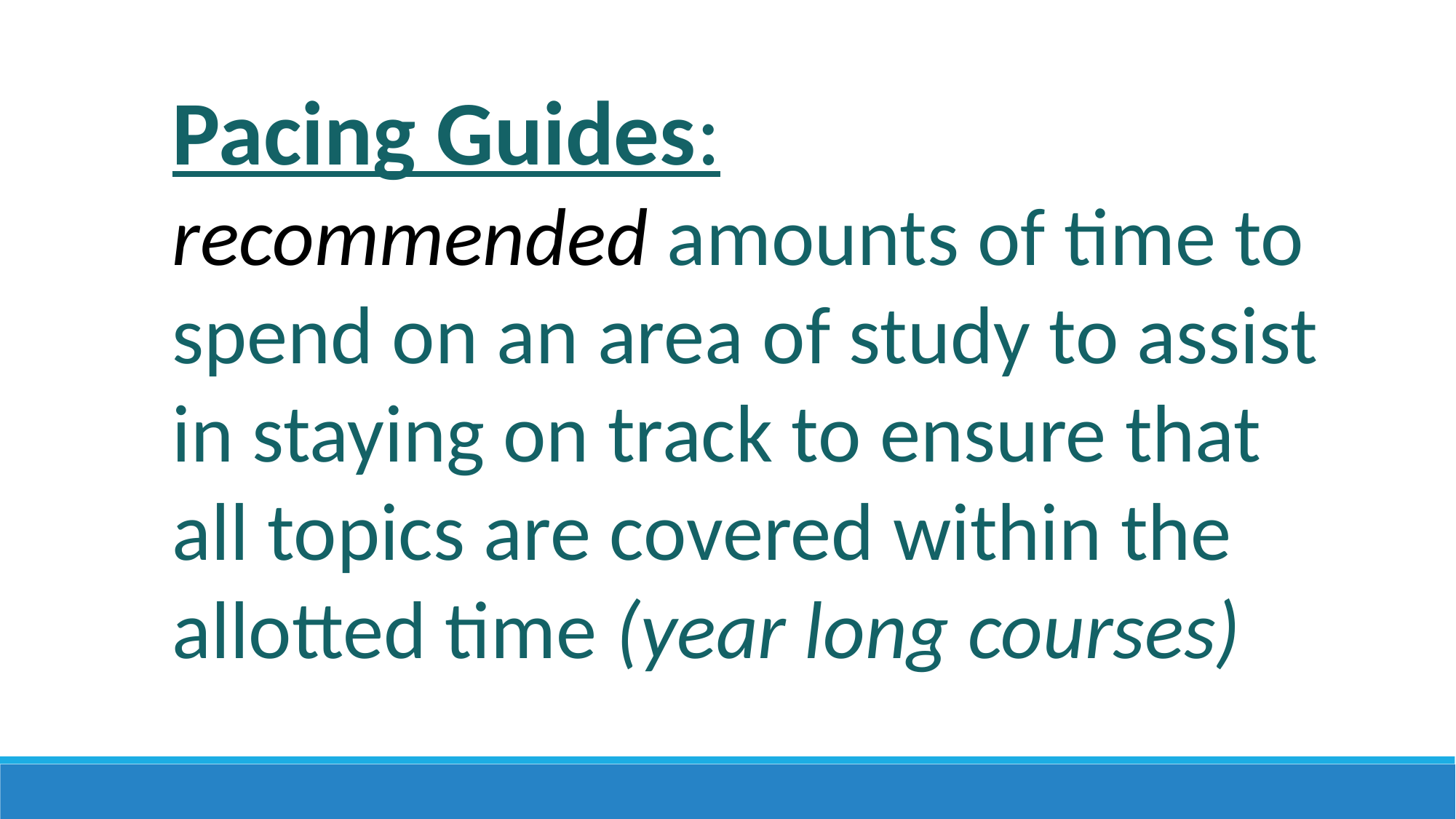

Pacing Guides:
recommended amounts of time to spend on an area of study to assist in staying on track to ensure that all topics are covered within the allotted time (year long courses)